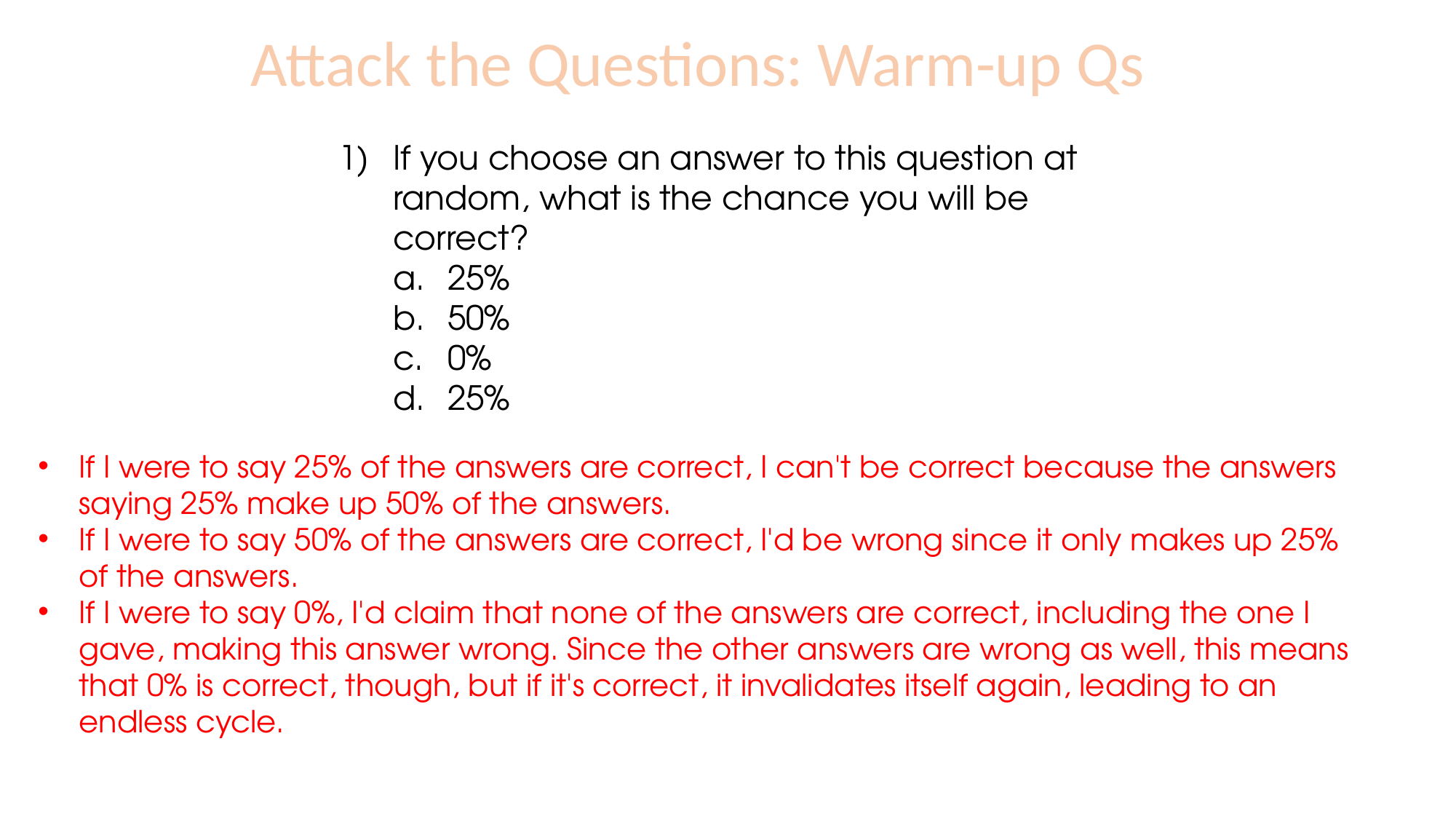

Attack the Questions: Warm-up Qs
If you choose an answer to this question at random, what is the chance you will be correct?
25%
50%
0%
25%
If I were to say 25% of the answers are correct, I can't be correct because the answers saying 25% make up 50% of the answers.
If I were to say 50% of the answers are correct, I'd be wrong since it only makes up 25% of the answers.
If I were to say 0%, I'd claim that none of the answers are correct, including the one I gave, making this answer wrong. Since the other answers are wrong as well, this means that 0% is correct, though, but if it's correct, it invalidates itself again, leading to an endless cycle.